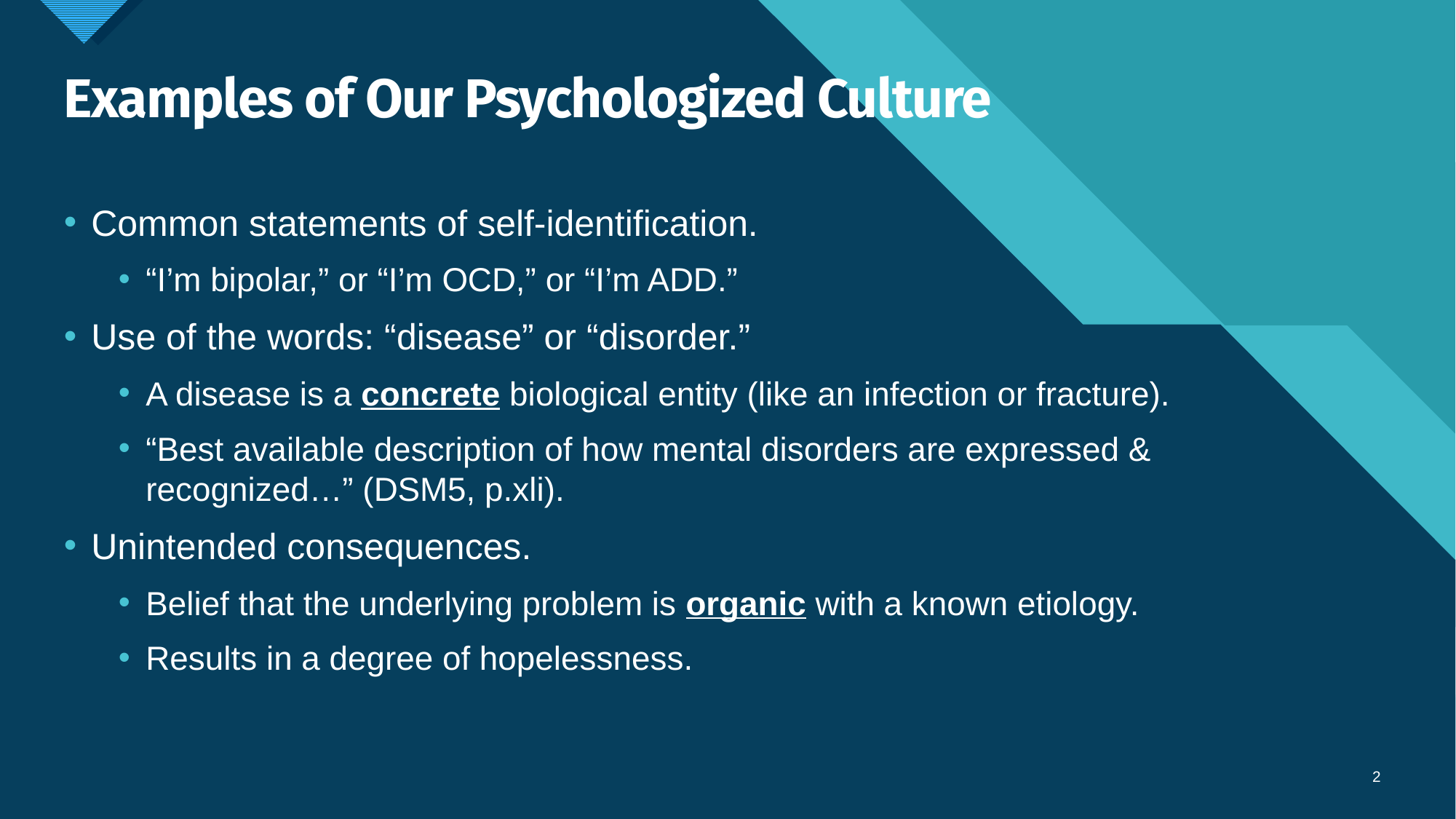

# Examples of Our Psychologized Culture
Common statements of self-identification.
“I’m bipolar,” or “I’m OCD,” or “I’m ADD.”
Use of the words: “disease” or “disorder.”
A disease is a concrete biological entity (like an infection or fracture).
“Best available description of how mental disorders are expressed & recognized…” (DSM5, p.xli).
Unintended consequences.
Belief that the underlying problem is organic with a known etiology.
Results in a degree of hopelessness.
2